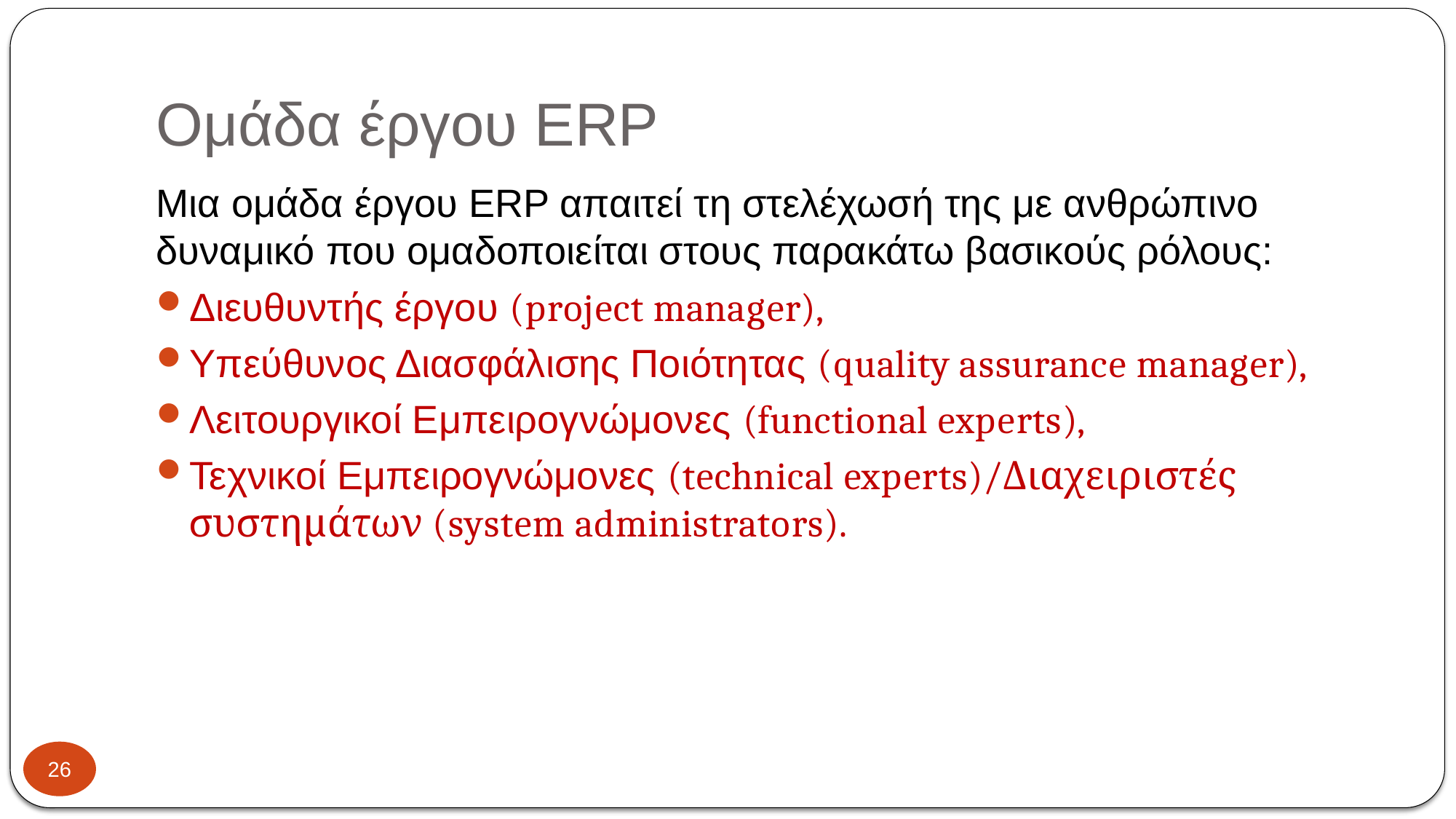

# Ομάδα έργου ERP
Μια ομάδα έργου ERP απαιτεί τη στελέχωσή της με ανθρώπινο δυναμικό που ομαδοποιείται στους παρακάτω βασικούς ρόλους:
Διευθυντής έργου (project manager),
Υπεύθυνος Διασφάλισης Ποιότητας (quality assurance manager),
Λειτουργικοί Εμπειρογνώμονες (functional experts),
Τεχνικοί Εμπειρογνώμονες (technical experts)/Διαχειριστές συστημάτων (system administrators).

26